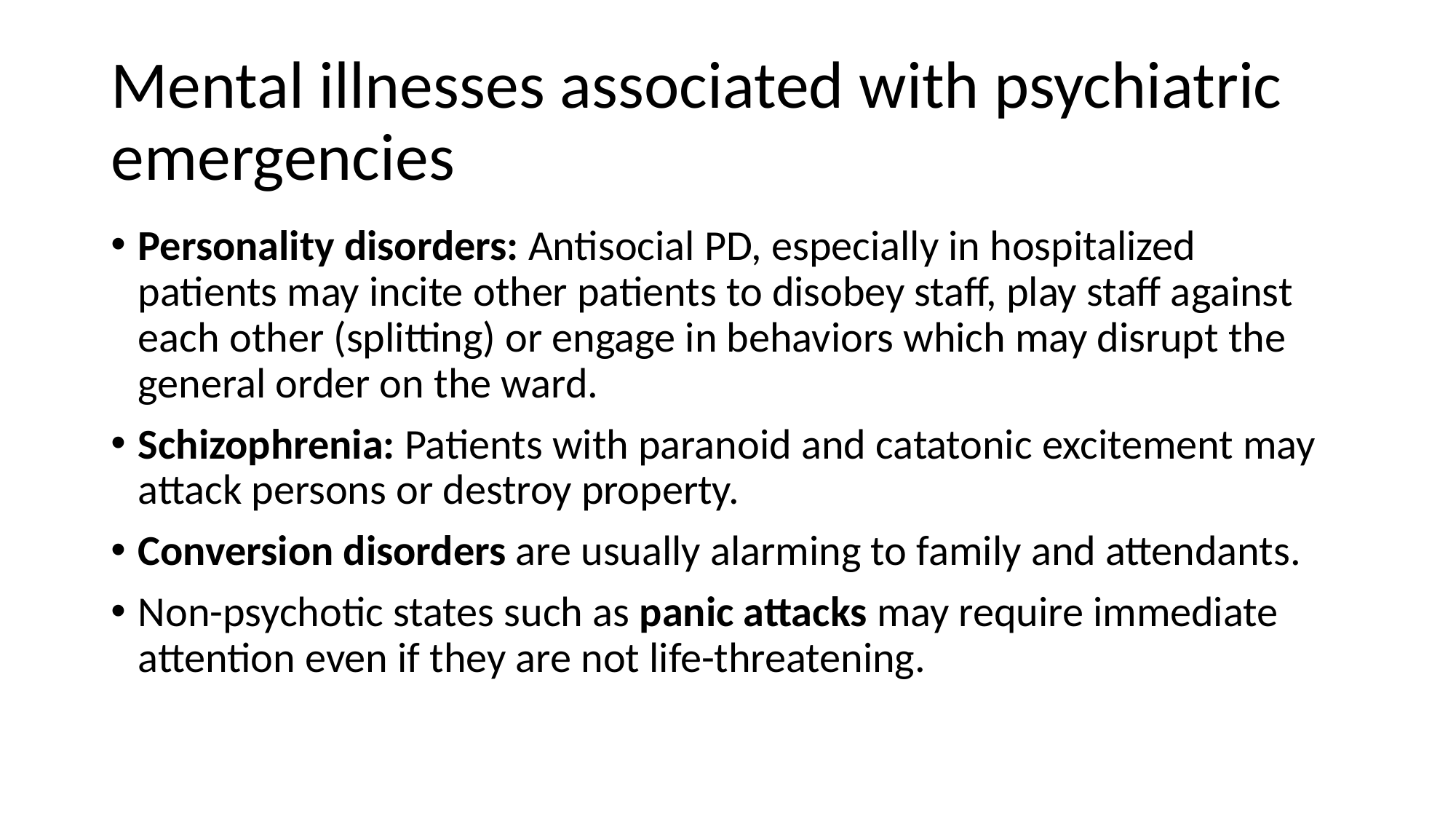

# Mental illnesses associated with psychiatric emergencies
Personality disorders: Antisocial PD, especially in hospitalized patients may incite other patients to disobey staff, play staff against each other (splitting) or engage in behaviors which may disrupt the general order on the ward.
Schizophrenia: Patients with paranoid and catatonic excitement may attack persons or destroy property.
Conversion disorders are usually alarming to family and attendants.
Non-psychotic states such as panic attacks may require immediate attention even if they are not life-threatening.